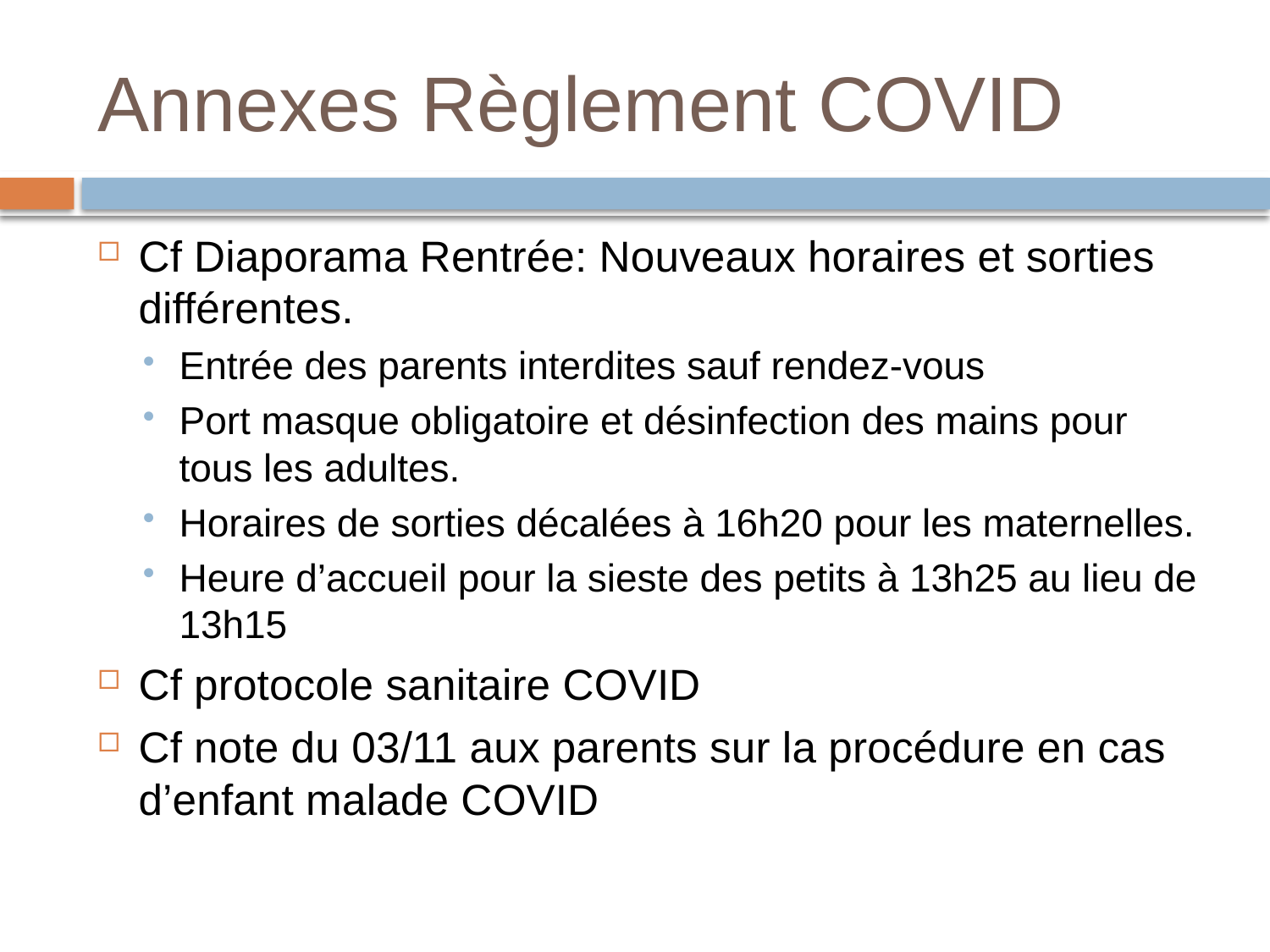

# Annexes Règlement COVID
Cf Diaporama Rentrée: Nouveaux horaires et sorties différentes.
Entrée des parents interdites sauf rendez-vous
Port masque obligatoire et désinfection des mains pour tous les adultes.
Horaires de sorties décalées à 16h20 pour les maternelles.
Heure d’accueil pour la sieste des petits à 13h25 au lieu de 13h15
Cf protocole sanitaire COVID
Cf note du 03/11 aux parents sur la procédure en cas d’enfant malade COVID